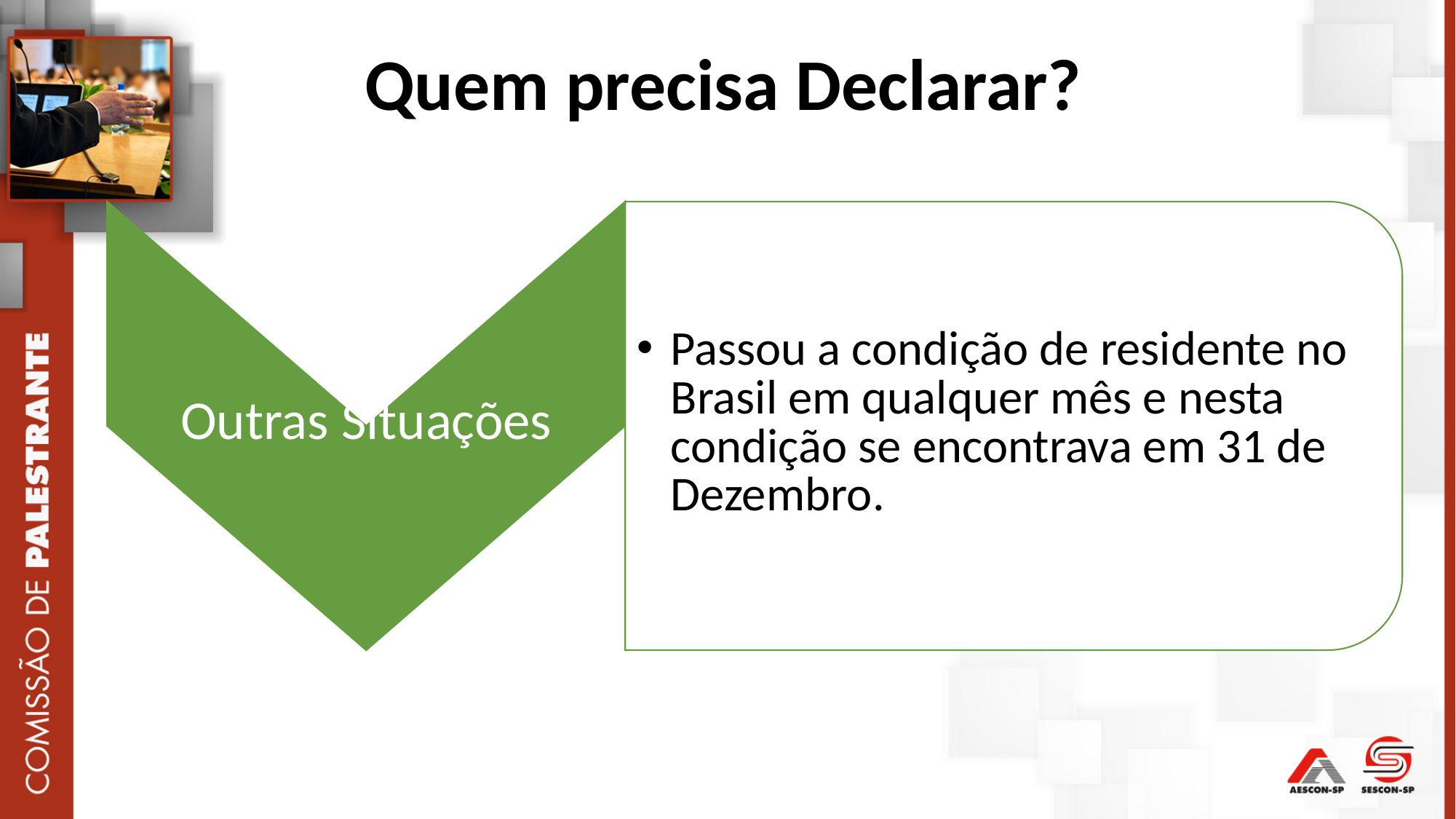

Quem precisa Declarar?

Outras Situações
Passou a condição de residente no Brasil em qualquer mês e nesta condição se encontrava em 31 de Dezembro.